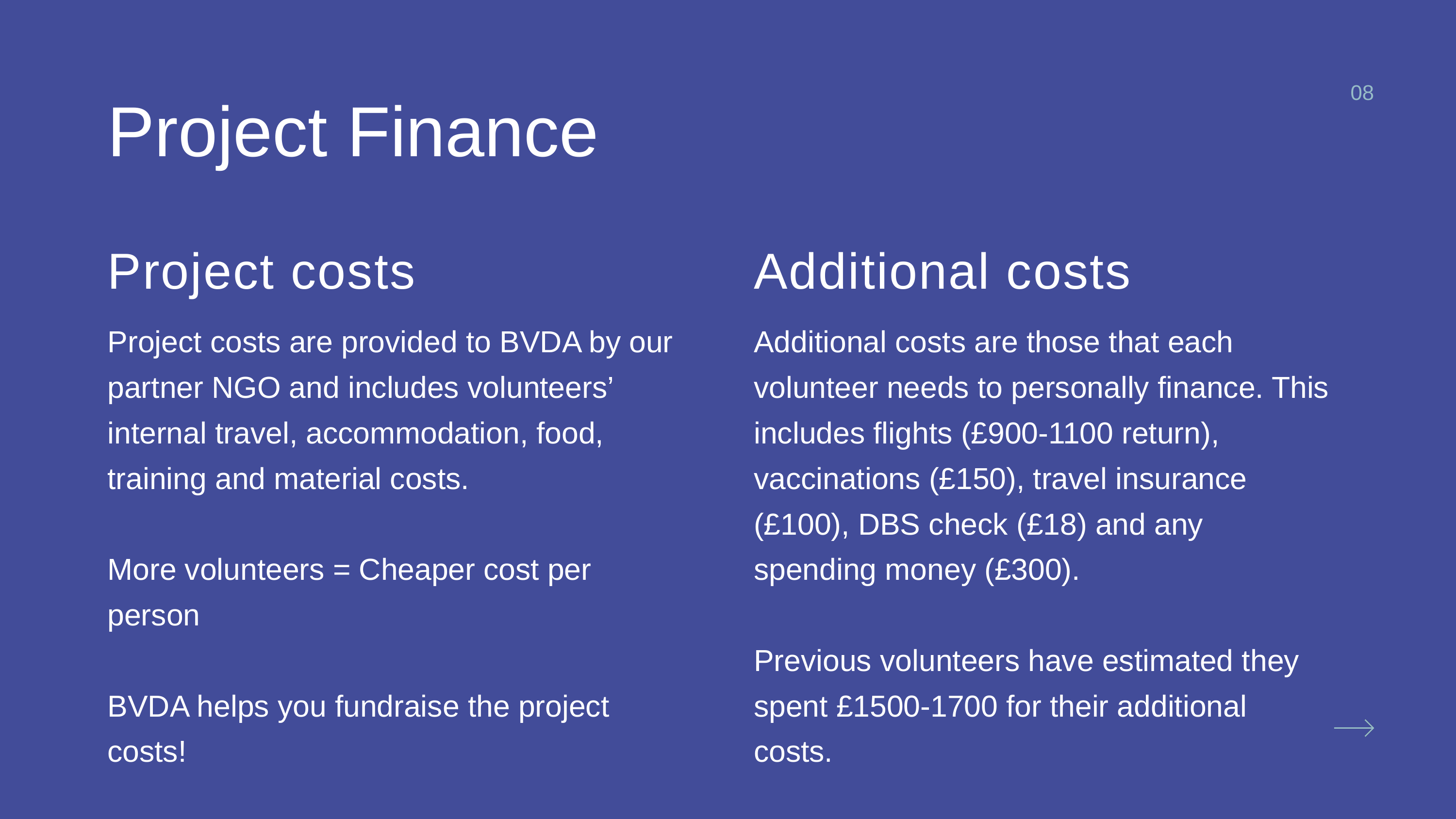

08
Project Finance
Project costs
Project costs are provided to BVDA by our partner NGO and includes volunteers’ internal travel, accommodation, food, training and material costs.

More volunteers = Cheaper cost per person

BVDA helps you fundraise the project costs!
Additional costs
Additional costs are those that each volunteer needs to personally finance. This includes flights (£900-1100 return), vaccinations (£150), travel insurance (£100), DBS check (£18) and any spending money (£300).

Previous volunteers have estimated they spent £1500-1700 for their additional costs.